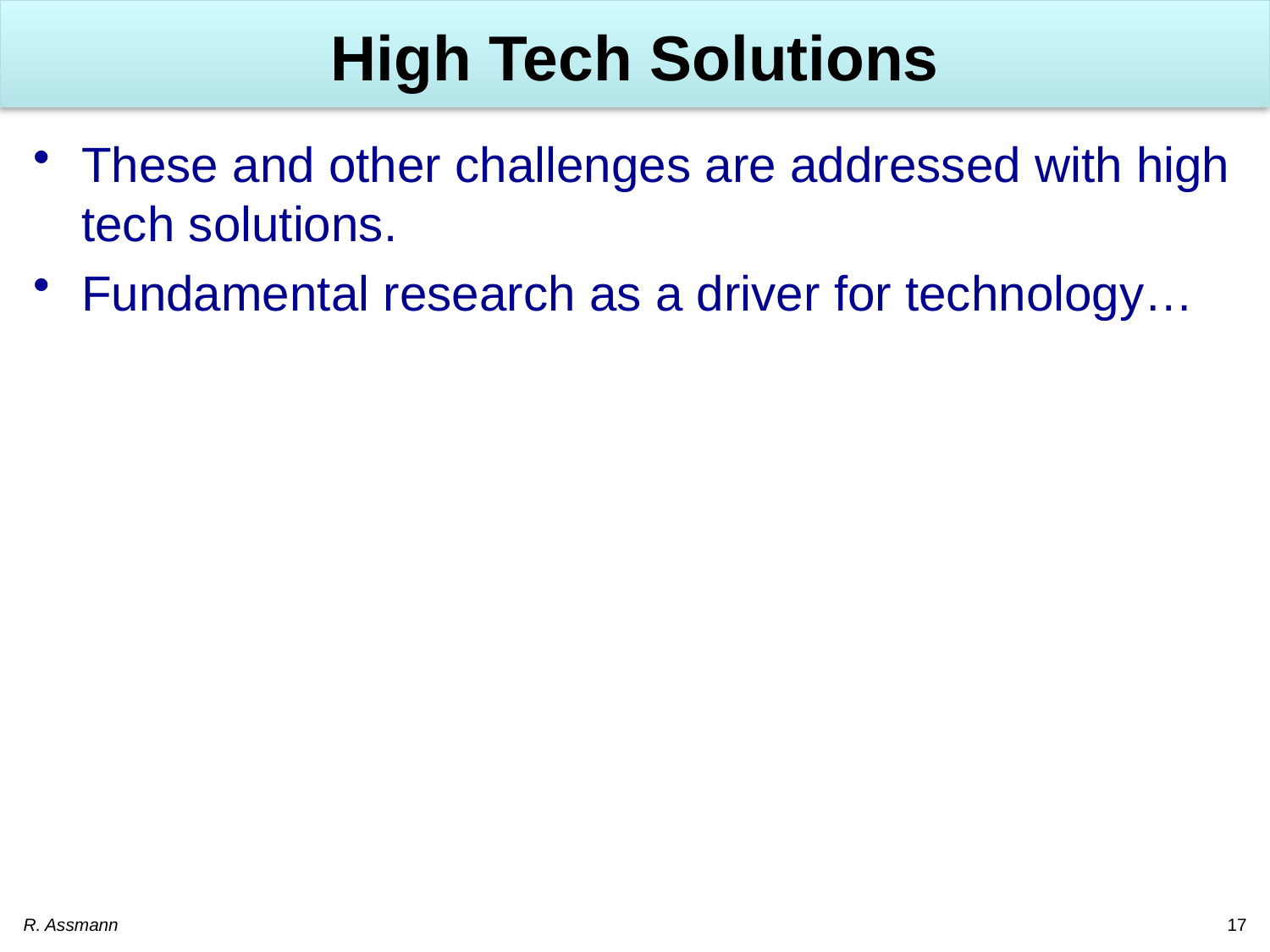

# High Tech Solutions
These and other challenges are addressed with high tech solutions.
Fundamental research as a driver for technology…
R. Assmann
17